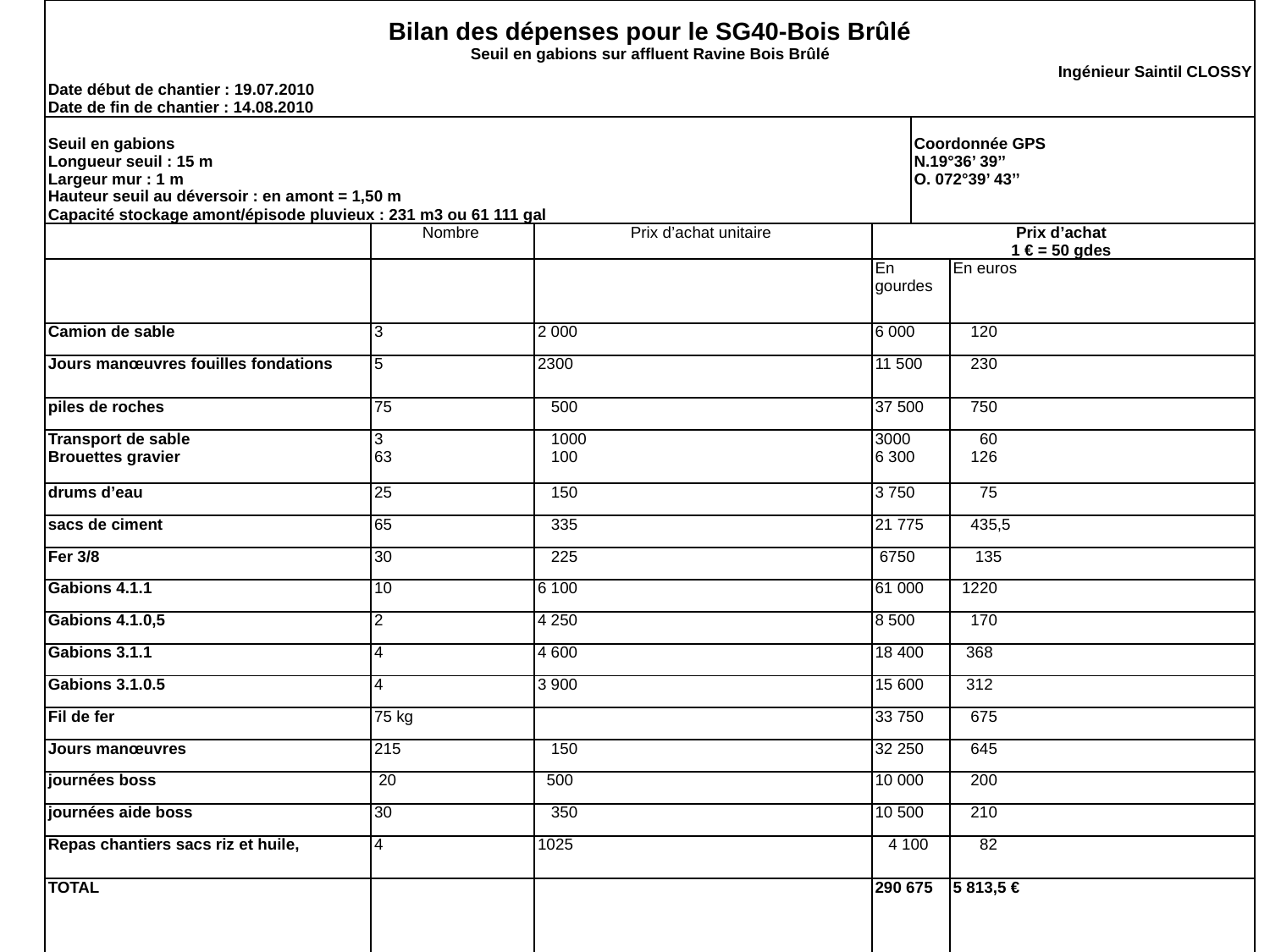

| Bilan des dépenses pour le SG40-Bois Brûlé Seuil en gabions sur affluent Ravine Bois Brûlé Ingénieur Saintil CLOSSY Date début de chantier : 19.07.2010 Date de fin de chantier : 14.08.2010 |  |  |  |  |  |
| --- | --- | --- | --- | --- | --- |
| Seuil en gabions Longueur seuil : 15 m Largeur mur : 1 m Hauteur seuil au déversoir : en amont = 1,50 m Capacité stockage amont/épisode pluvieux : 231 m3 ou 61 111 gal |  |  |  | Coordonnée GPS N.19°36’ 39’’ O. 072°39’ 43’’ |  |
|  | Nombre | Prix d’achat unitaire | Prix d’achat 1 € = 50 gdes |  |  |
|  |  |  | En gourdes |  | En euros |
| Camion de sable | 3 | 2 000 | 6 000 |  | 120 |
| Jours manœuvres fouilles fondations | 5 | 2300 | 11 500 |  | 230 |
| piles de roches | 75 | 500 | 37 500 |  | 750 |
| Transport de sable Brouettes gravier | 3 63 | 1000 100 | 3000 6 300 |  | 60 126 |
| drums d’eau | 25 | 150 | 3 750 |  | 75 |
| sacs de ciment | 65 | 335 | 21 775 |  | 435,5 |
| Fer 3/8 | 30 | 225 | 6750 |  | 135 |
| Gabions 4.1.1 | 10 | 6 100 | 61 000 |  | 1220 |
| Gabions 4.1.0,5 | 2 | 4 250 | 8 500 |  | 170 |
| Gabions 3.1.1 | 4 | 4 600 | 18 400 |  | 368 |
| Gabions 3.1.0.5 | 4 | 3 900 | 15 600 |  | 312 |
| Fil de fer | 75 kg |  | 33 750 |  | 675 |
| Jours manœuvres | 215 | 150 | 32 250 |  | 645 |
| journées boss | 20 | 500 | 10 000 |  | 200 |
| journées aide boss | 30 | 350 | 10 500 |  | 210 |
| Repas chantiers sacs riz et huile, | 4 | 1025 | 4 100 |  | 82 |
| TOTAL |  |  | 290 675 |  | 5 813,5 € |